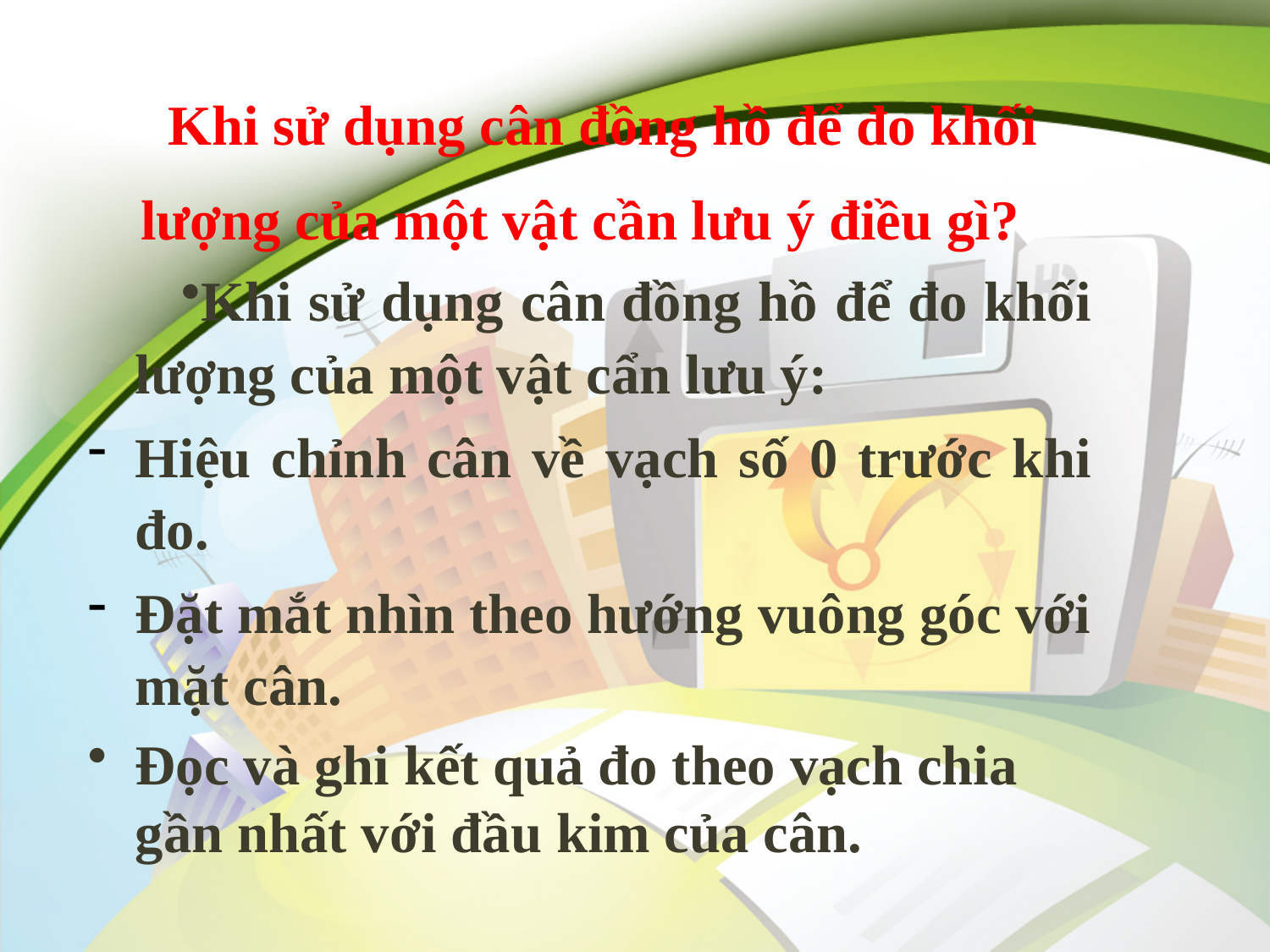

# Khi sử dụng cân đồng hồ để đo khối lượng của một vật cần lưu ý điều gì?
Khi sử dụng cân đồng hồ để đo khối lượng của một vật cẩn lưu ý:
Hiệu chỉnh cân về vạch số 0 trước khi đo.
Đặt mắt nhìn theo hướng vuông góc với mặt cân.
Đọc và ghi kết quả đo theo vạch chia gần nhất với đầu kim của cân.